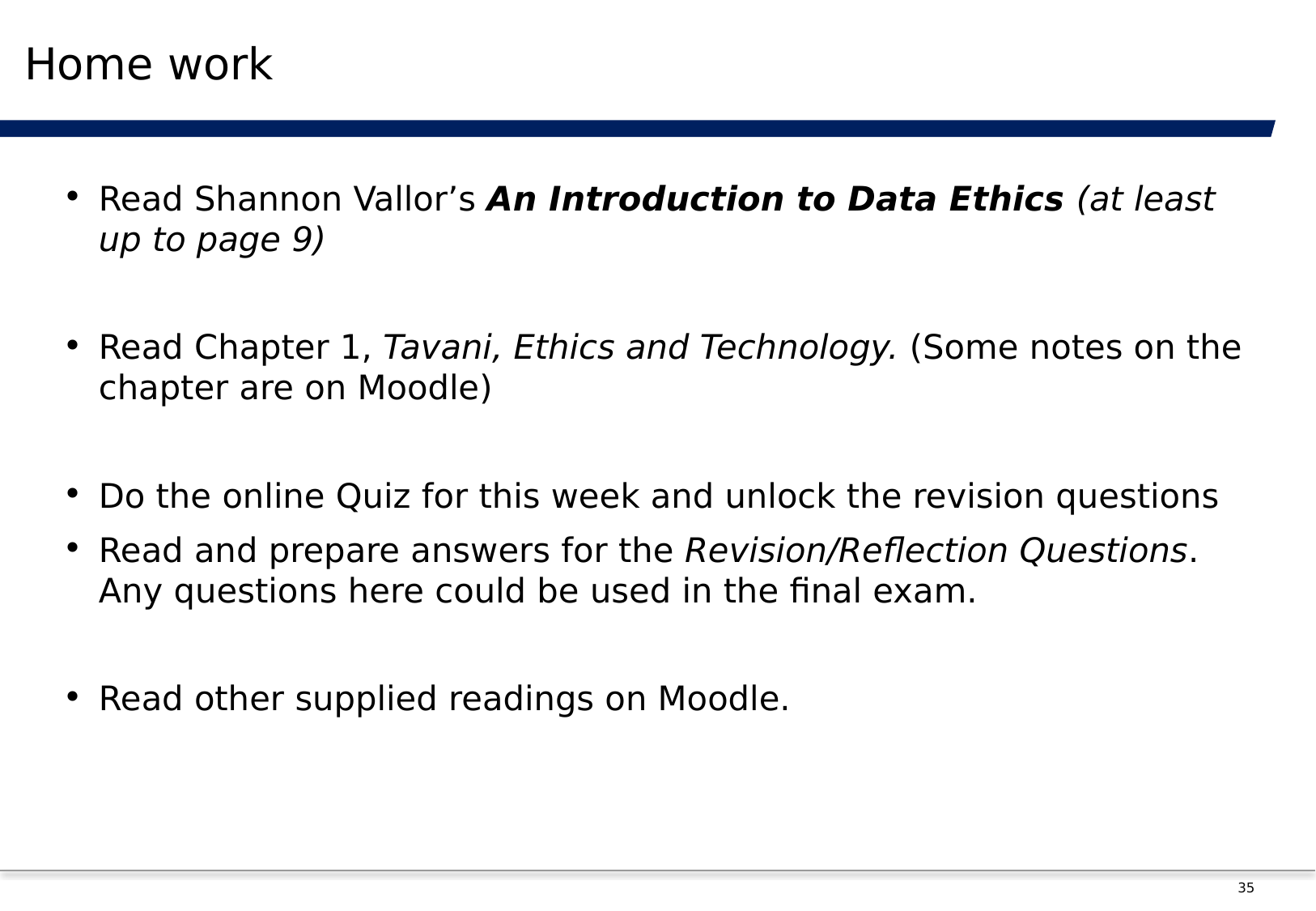

# Home work
Read Shannon Vallor’s An Introduction to Data Ethics (at least up to page 9)

Read Chapter 1, Tavani, Ethics and Technology. (Some notes on the chapter are on Moodle)

Do the online Quiz for this week and unlock the revision questions
Read and prepare answers for the Revision/Reflection Questions. Any questions here could be used in the final exam.

Read other supplied readings on Moodle.